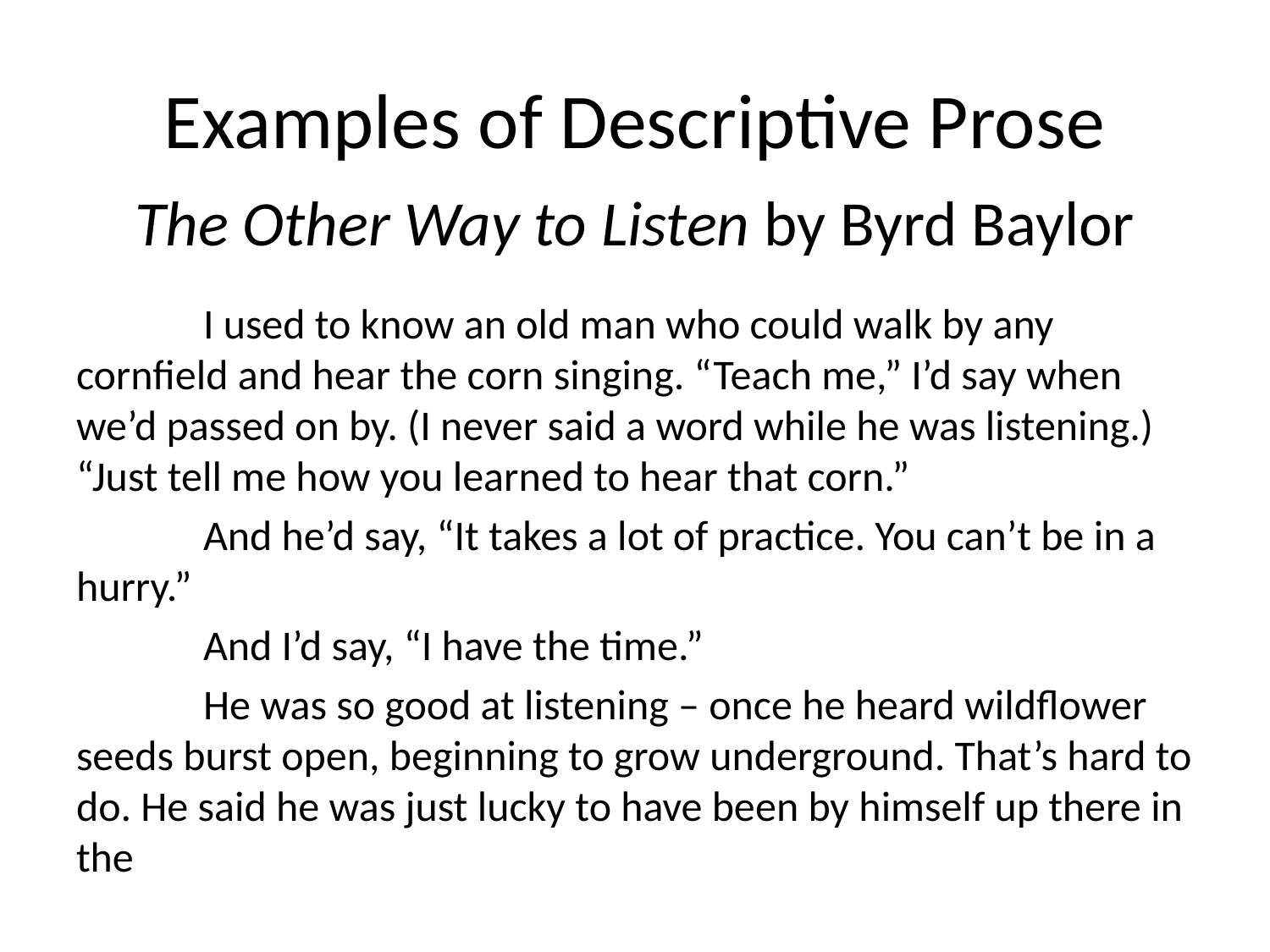

# Examples of Descriptive Prose
The Other Way to Listen by Byrd Baylor

	I used to know an old man who could walk by any cornfield and hear the corn singing. “Teach me,” I’d say when we’d passed on by. (I never said a word while he was listening.) “Just tell me how you learned to hear that corn.”
	And he’d say, “It takes a lot of practice. You can’t be in a hurry.”
	And I’d say, “I have the time.”
	He was so good at listening – once he heard wildflower seeds burst open, beginning to grow underground. That’s hard to do. He said he was just lucky to have been by himself up there in the